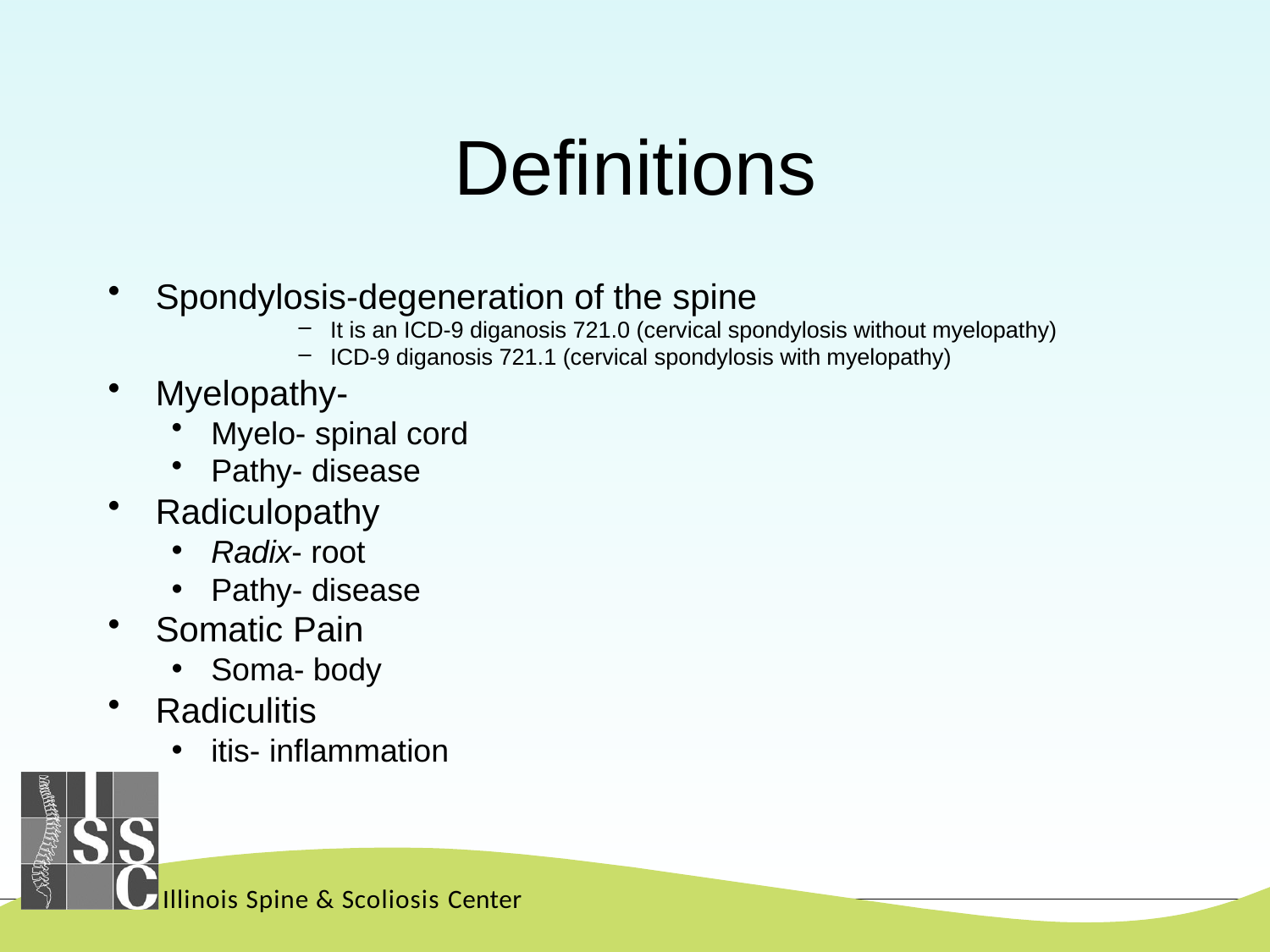

# Definitions
Spondylosis-degeneration of the spine
It is an ICD-9 diganosis 721.0 (cervical spondylosis without myelopathy)
ICD-9 diganosis 721.1 (cervical spondylosis with myelopathy)
Myelopathy-
Myelo- spinal cord
Pathy- disease
Radiculopathy
Radix- root
Pathy- disease
Somatic Pain
Soma- body
Radiculitis
itis- inflammation
Illinois Spine & Scoliosis Center